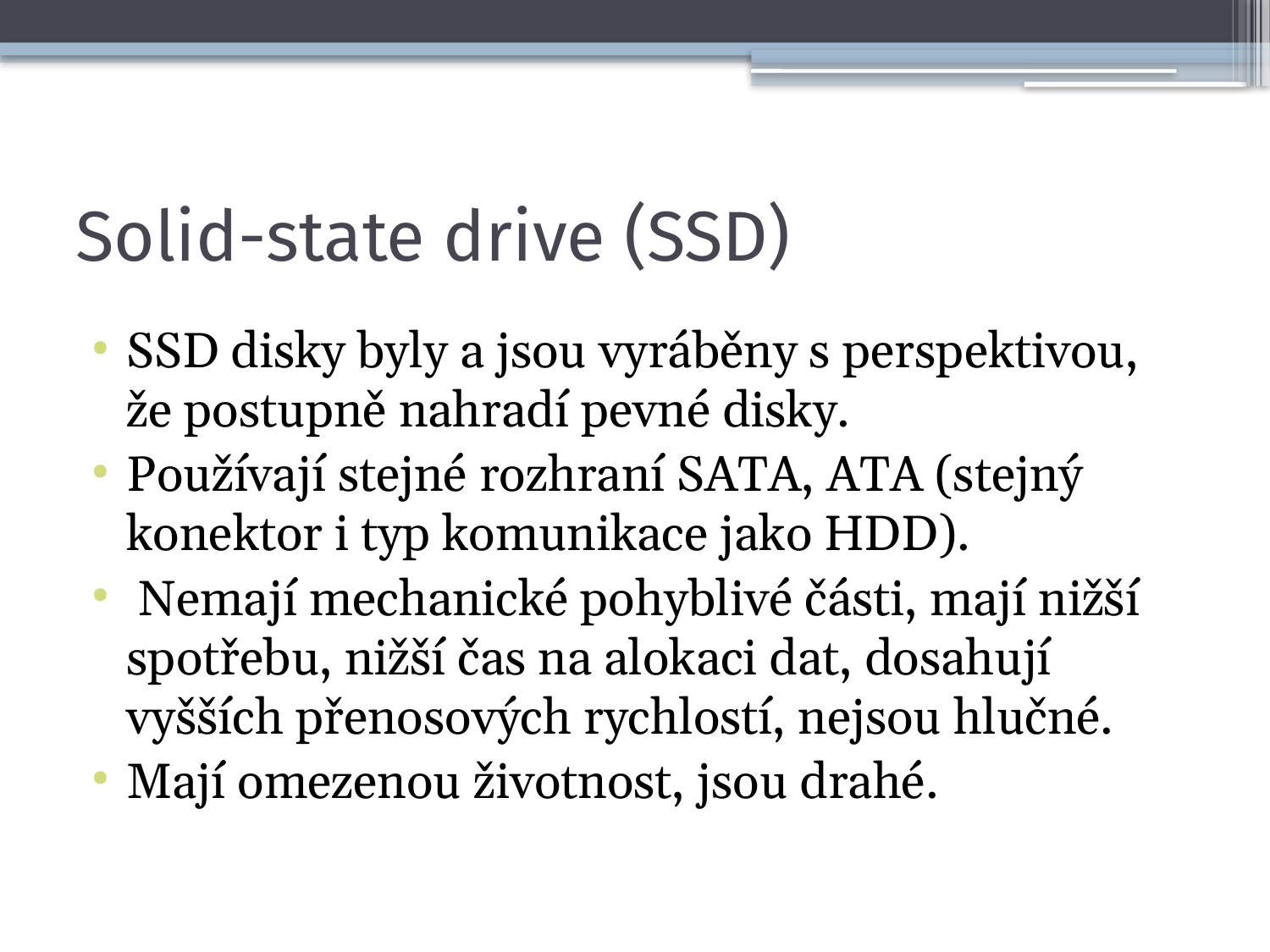

# Solid-state drive (SSD)
SSD disky byly a jsou vyráběny s perspektivou, že postupně nahradí pevné disky.
Používají stejné rozhraní SATA, ATA (stejný konektor i typ komunikace jako HDD).
 Nemají mechanické pohyblivé části, mají nižší spotřebu, nižší čas na alokaci dat, dosahují vyšších přenosových rychlostí, nejsou hlučné.
Mají omezenou životnost, jsou drahé.